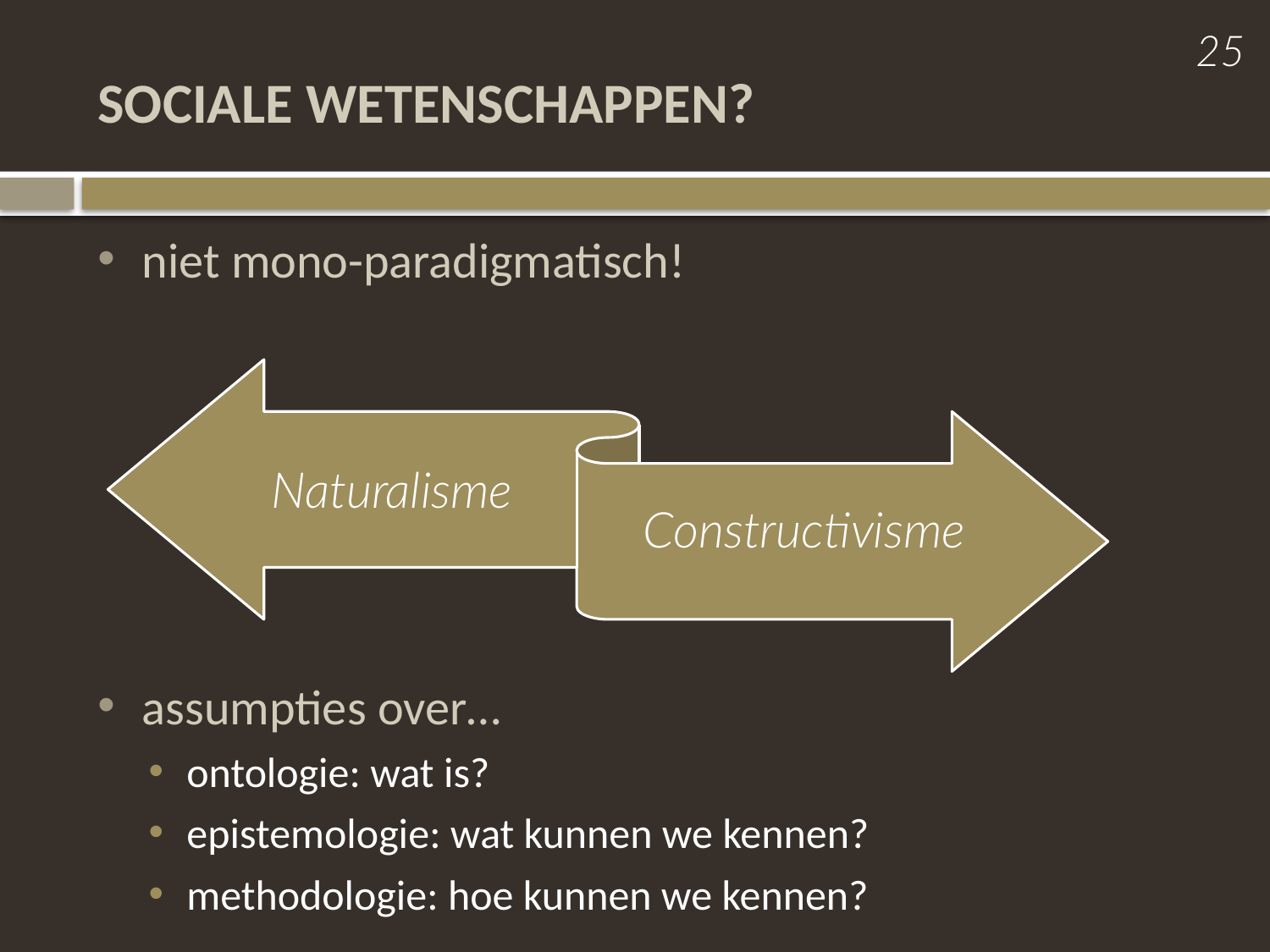

25
# Sociale wetenschappen?
niet mono-paradigmatisch!

assumpties over…
ontologie: wat is?
epistemologie: wat kunnen we kennen?
methodologie: hoe kunnen we kennen?

Naturalisme

Constructivisme